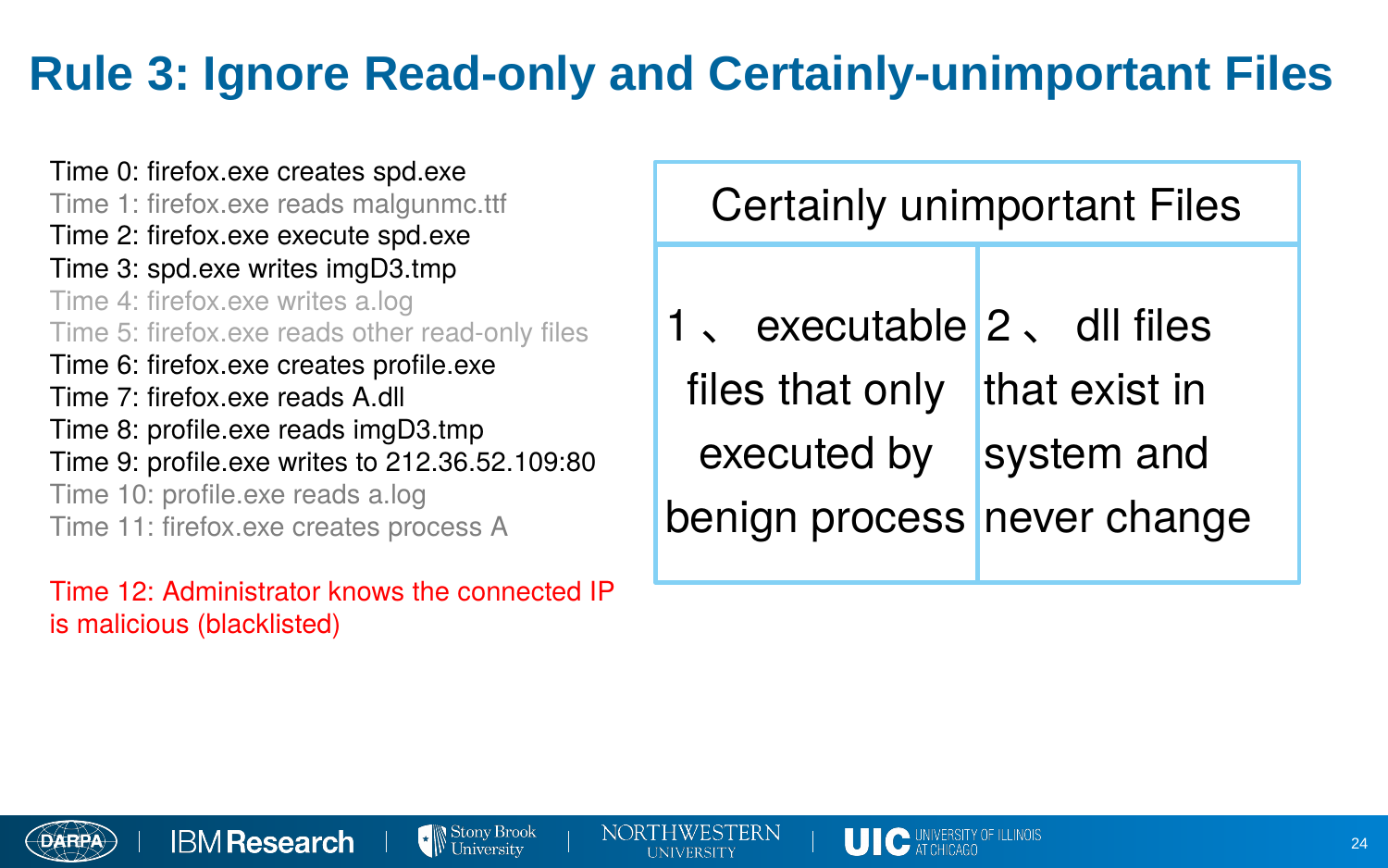

# Rule 3: Ignore Read-only and Certainly-unimportant Files
Time 0: firefox.exe creates spd.exe
Time 1: firefox.exe reads malgunmc.ttf
Time 2: firefox.exe execute spd.exe
Time 3: spd.exe writes imgD3.tmp
Time 4: firefox.exe writes a.log
Time 5: firefox.exe reads other read-only files
Time 6: firefox.exe creates profile.exe
Time 7: firefox.exe reads A.dll
Time 8: profile.exe reads imgD3.tmp
Time 9: profile.exe writes to 212.36.52.109:80
Time 10: profile.exe reads a.log
Time 11: firefox.exe creates process A

Time 12: Administrator knows the connected IP is malicious (blacklisted)
Certainly unimportant Files
1、executable files that only executed by benign process
2、dll files that exist in system and never change
24